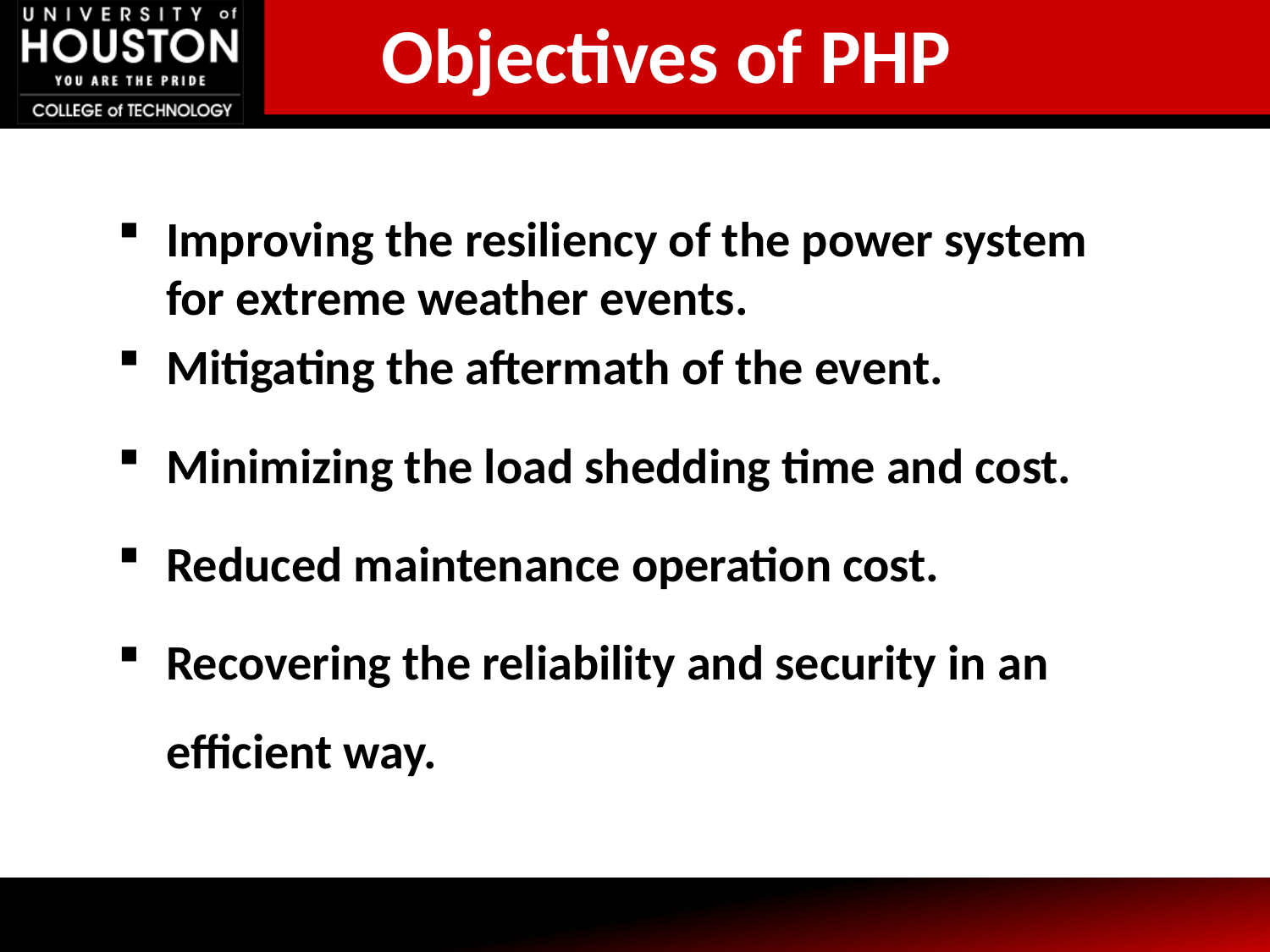

# Objectives of PHP
Improving the resiliency of the power system for extreme weather events.
Mitigating the aftermath of the event.
Minimizing the load shedding time and cost.
Reduced maintenance operation cost.
Recovering the reliability and security in an efficient way.